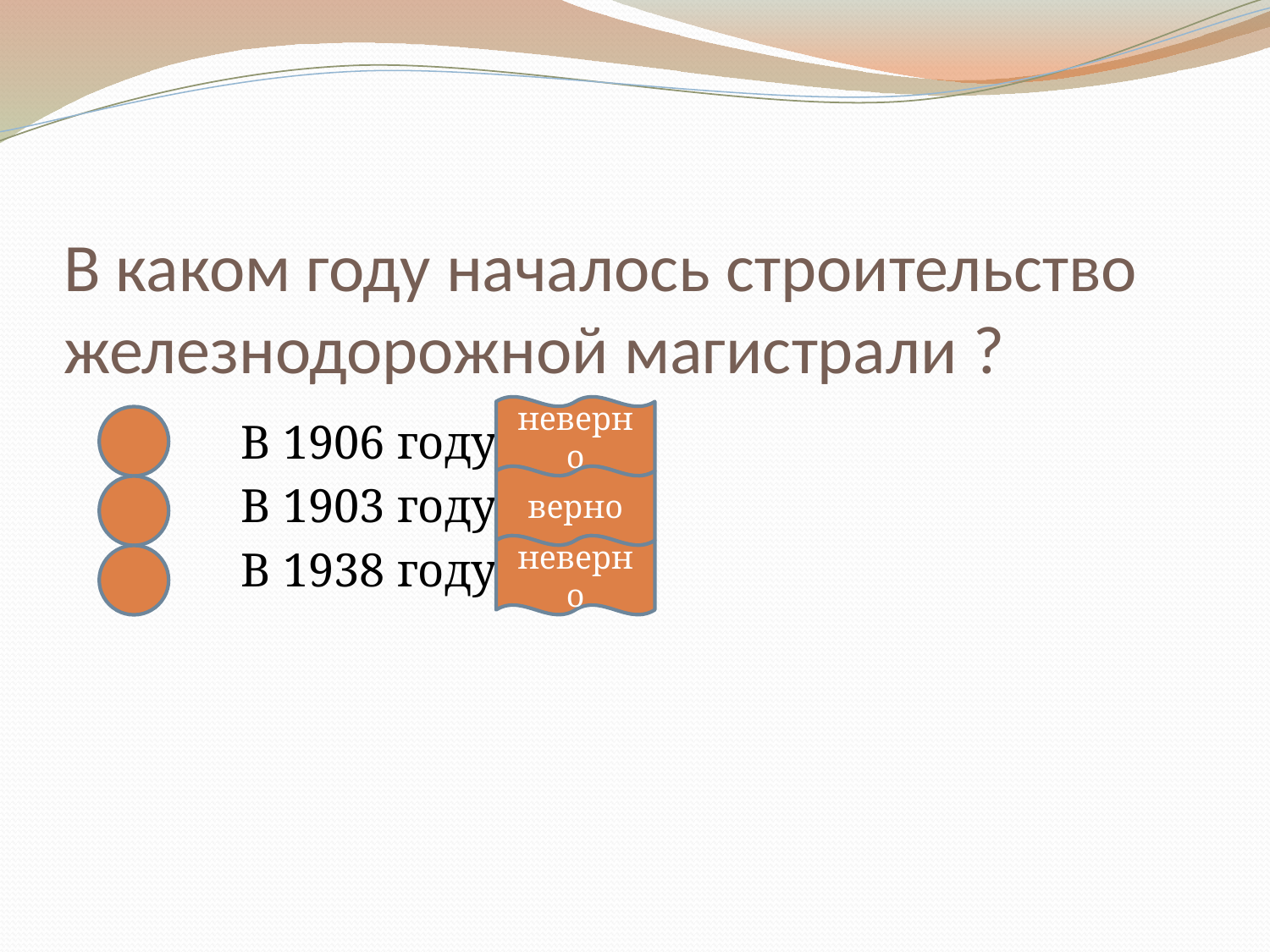

# В каком году началось строительство железнодорожной магистрали ?
неверно
		В 1906 году
		В 1903 году
		В 1938 году

верно

неверно